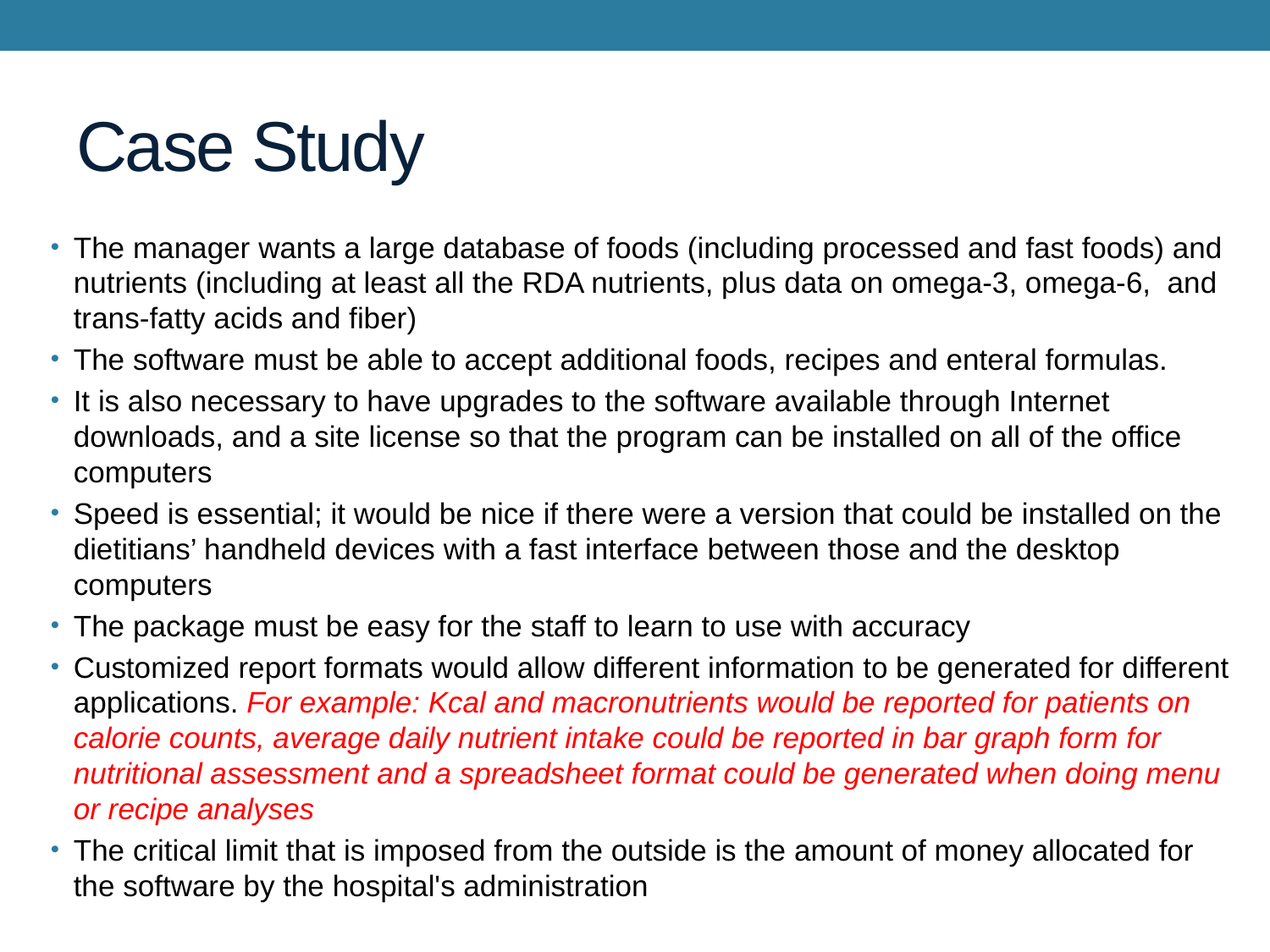

# Case Study
The manager wants a large database of foods (including processed and fast foods) and nutrients (including at least all the RDA nutrients, plus data on omega-3, omega-6,  and trans-fatty acids and fiber)
The software must be able to accept additional foods, recipes and enteral formulas.
It is also necessary to have upgrades to the software available through Internet downloads, and a site license so that the program can be installed on all of the office computers
Speed is essential; it would be nice if there were a version that could be installed on the dietitians’ handheld devices with a fast interface between those and the desktop computers
The package must be easy for the staff to learn to use with accuracy
Customized report formats would allow different information to be generated for different applications. For example: Kcal and macronutrients would be reported for patients on calorie counts, average daily nutrient intake could be reported in bar graph form for nutritional assessment and a spreadsheet format could be generated when doing menu or recipe analyses
The critical limit that is imposed from the outside is the amount of money allocated for the software by the hospital's administration